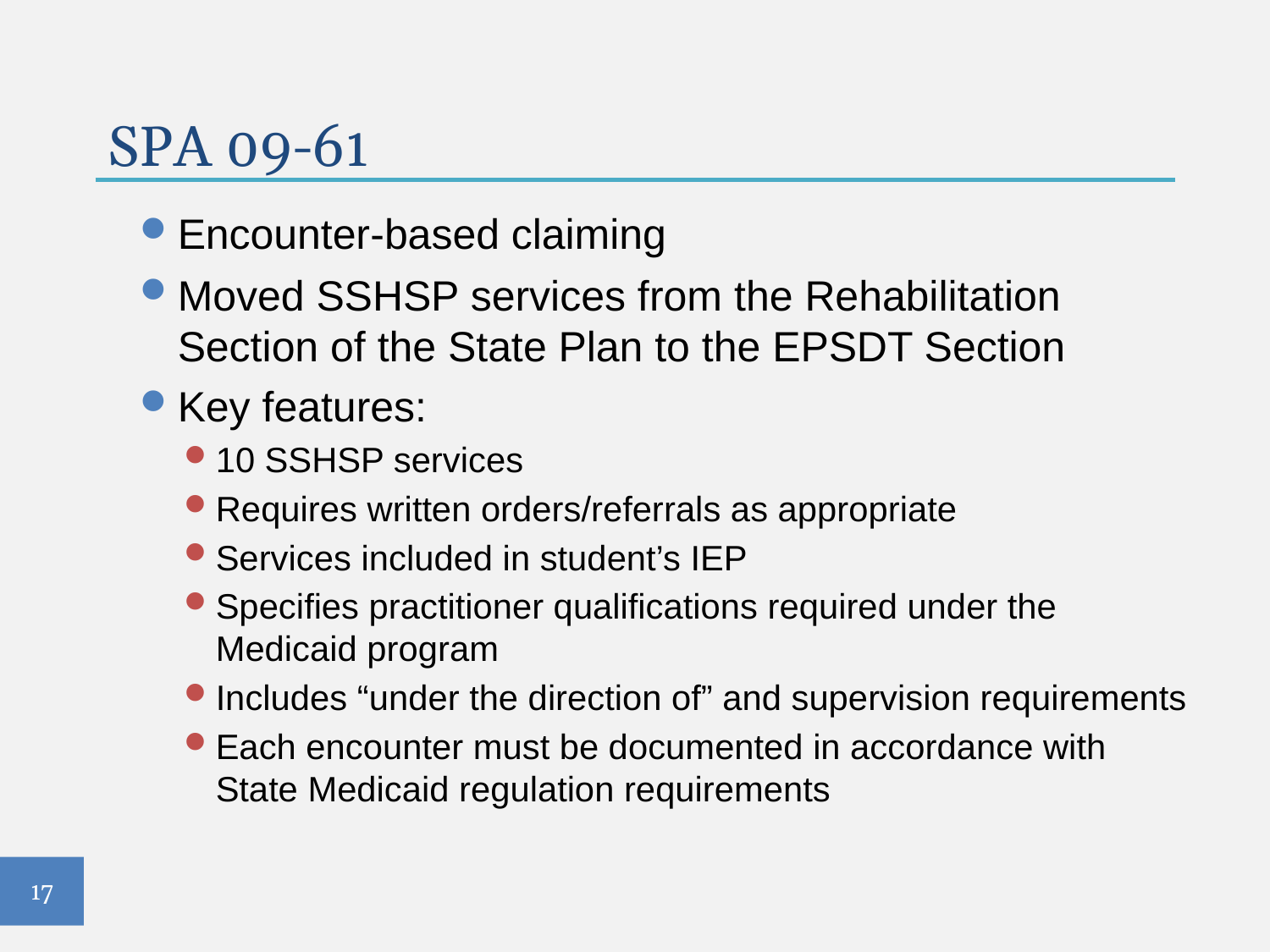

# SPA 09-61
Encounter-based claiming
Moved SSHSP services from the Rehabilitation Section of the State Plan to the EPSDT Section
Key features:
10 SSHSP services
Requires written orders/referrals as appropriate
Services included in student’s IEP
Specifies practitioner qualifications required under the Medicaid program
Includes “under the direction of” and supervision requirements
Each encounter must be documented in accordance with State Medicaid regulation requirements

17